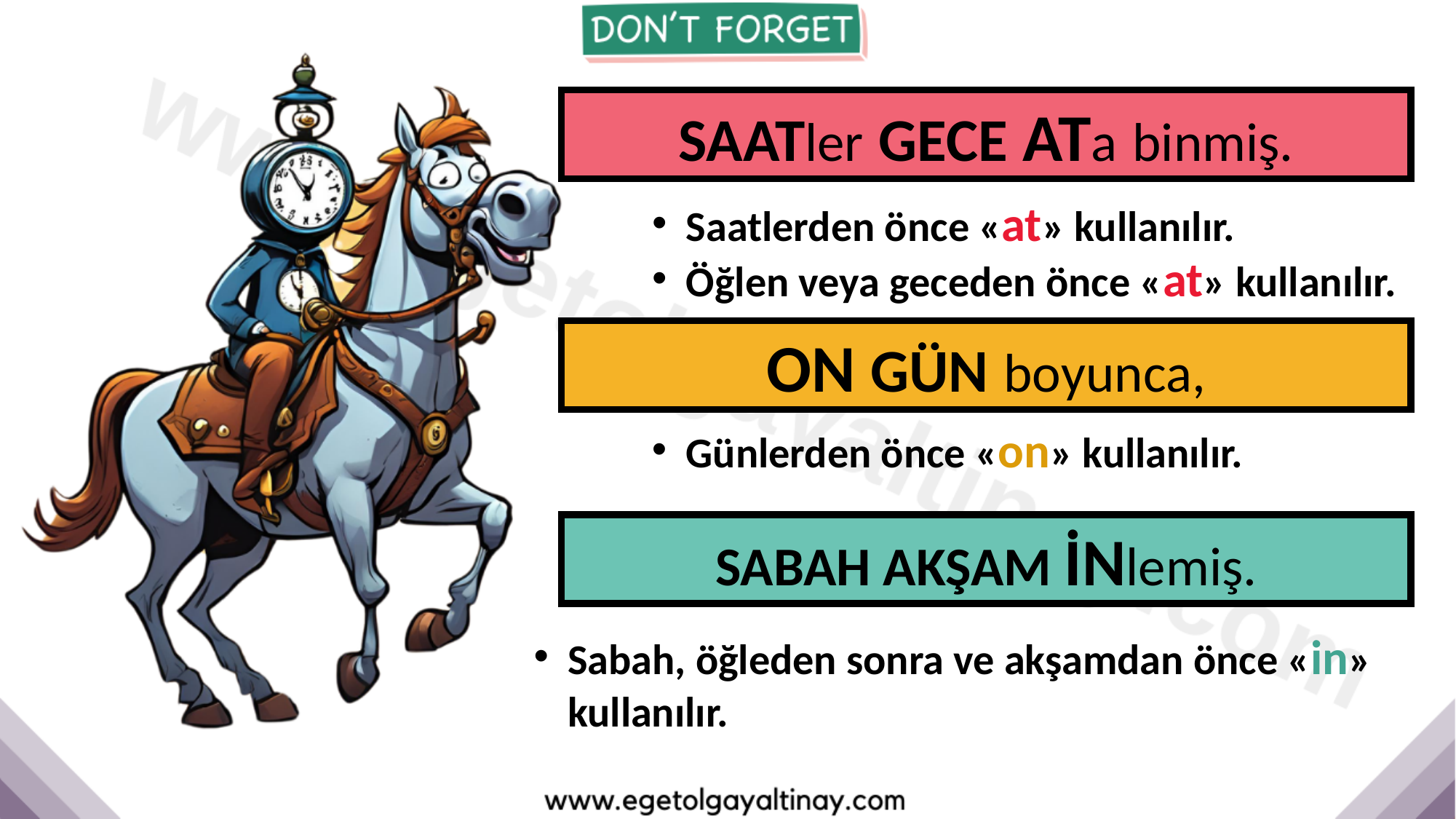

SAATler GECE ATa binmiş.
Saatlerden önce «at» kullanılır.
Öğlen veya geceden önce «at» kullanılır.
ON GÜN boyunca,
Günlerden önce «on» kullanılır.
SABAH AKŞAM İNlemiş.
Sabah, öğleden sonra ve akşamdan önce «in» kullanılır.